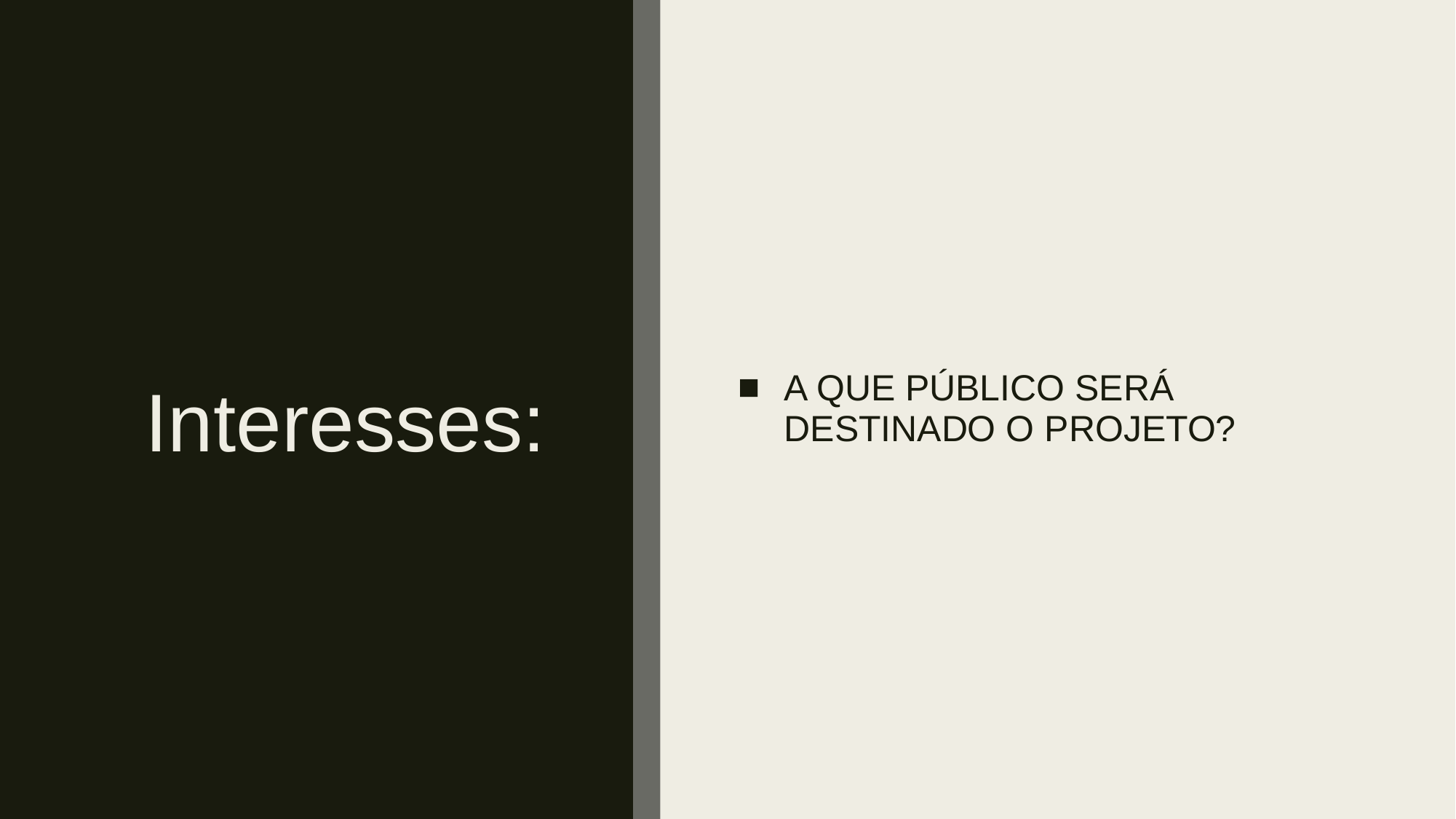

A QUE PÚBLICO SERÁ DESTINADO O PROJETO?
# Interesses: